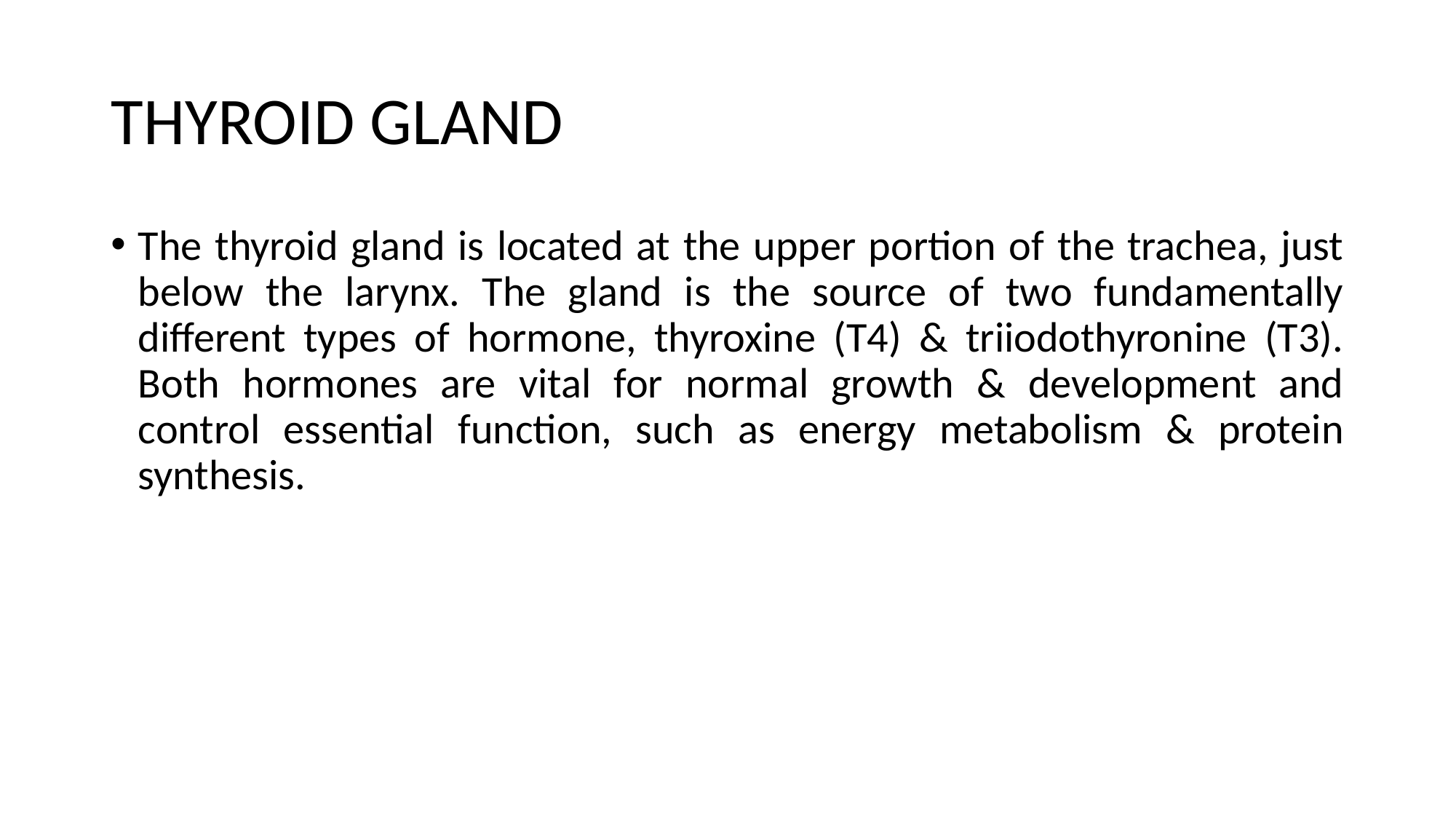

# THYROID GLAND
The thyroid gland is located at the upper portion of the trachea, just below the larynx. The gland is the source of two fundamentally different types of hormone, thyroxine (T4) & triiodothyronine (T3). Both hormones are vital for normal growth & development and control essential function, such as energy metabolism & protein synthesis.